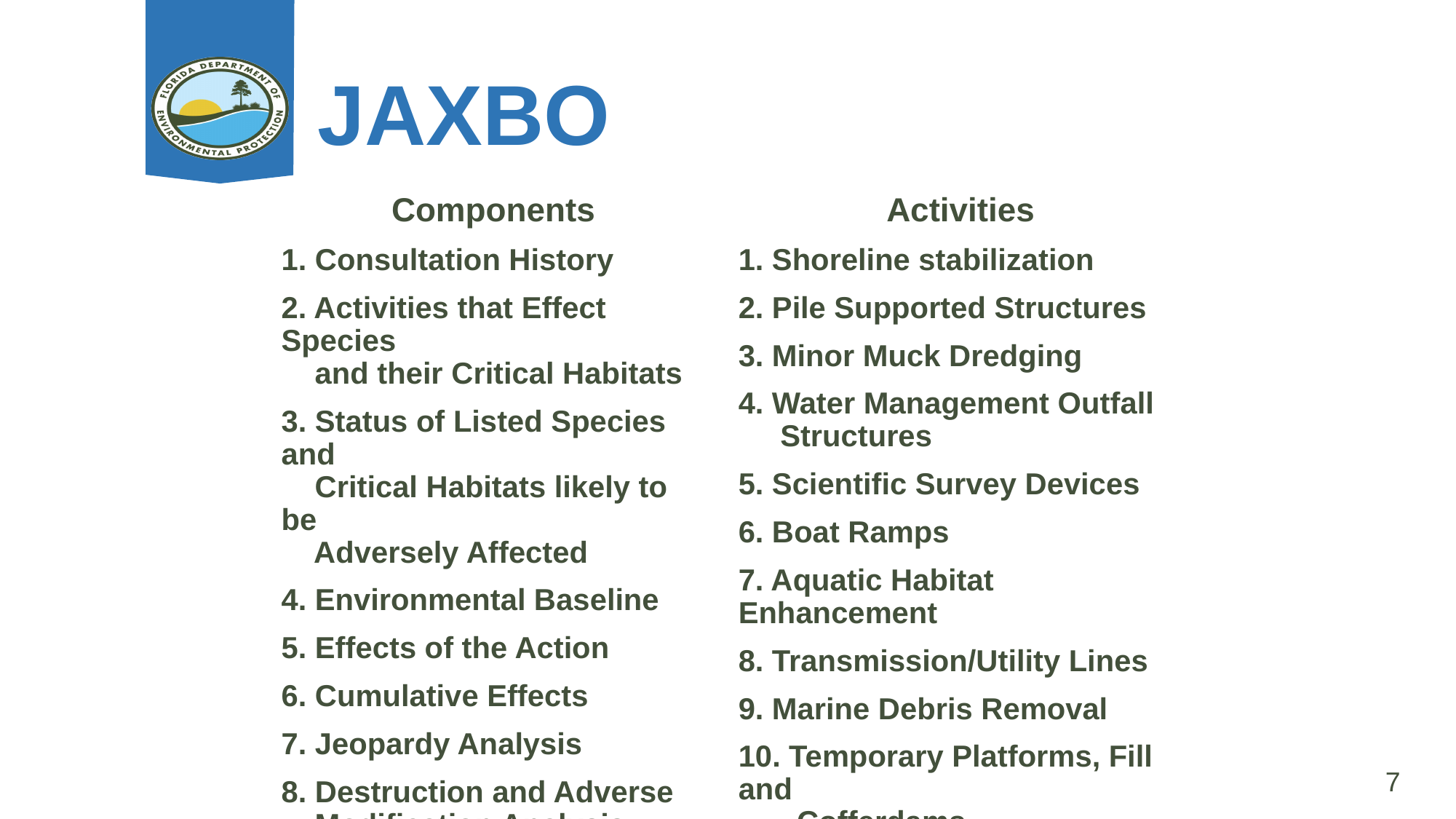

# JAXBO
Components
1. Consultation History
2. Activities that Effect Species
    and their Critical Habitats
3. Status of Listed Species and
    Critical Habitats likely to be
    Adversely Affected
4. Environmental Baseline
5. Effects of the Action
6. Cumulative Effects
7. Jeopardy Analysis
8. Destruction and Adverse
    Modification Analysis
9. Conclusion

Activities
1. Shoreline stabilization
2. Pile Supported Structures
3. Minor Muck Dredging
4. Water Management Outfall
     Structures
5. Scientific Survey Devices
6. Boat Ramps
7. Aquatic Habitat Enhancement
8. Transmission/Utility Lines
9. Marine Debris Removal
10. Temporary Platforms, Fill and
       Cofferdams